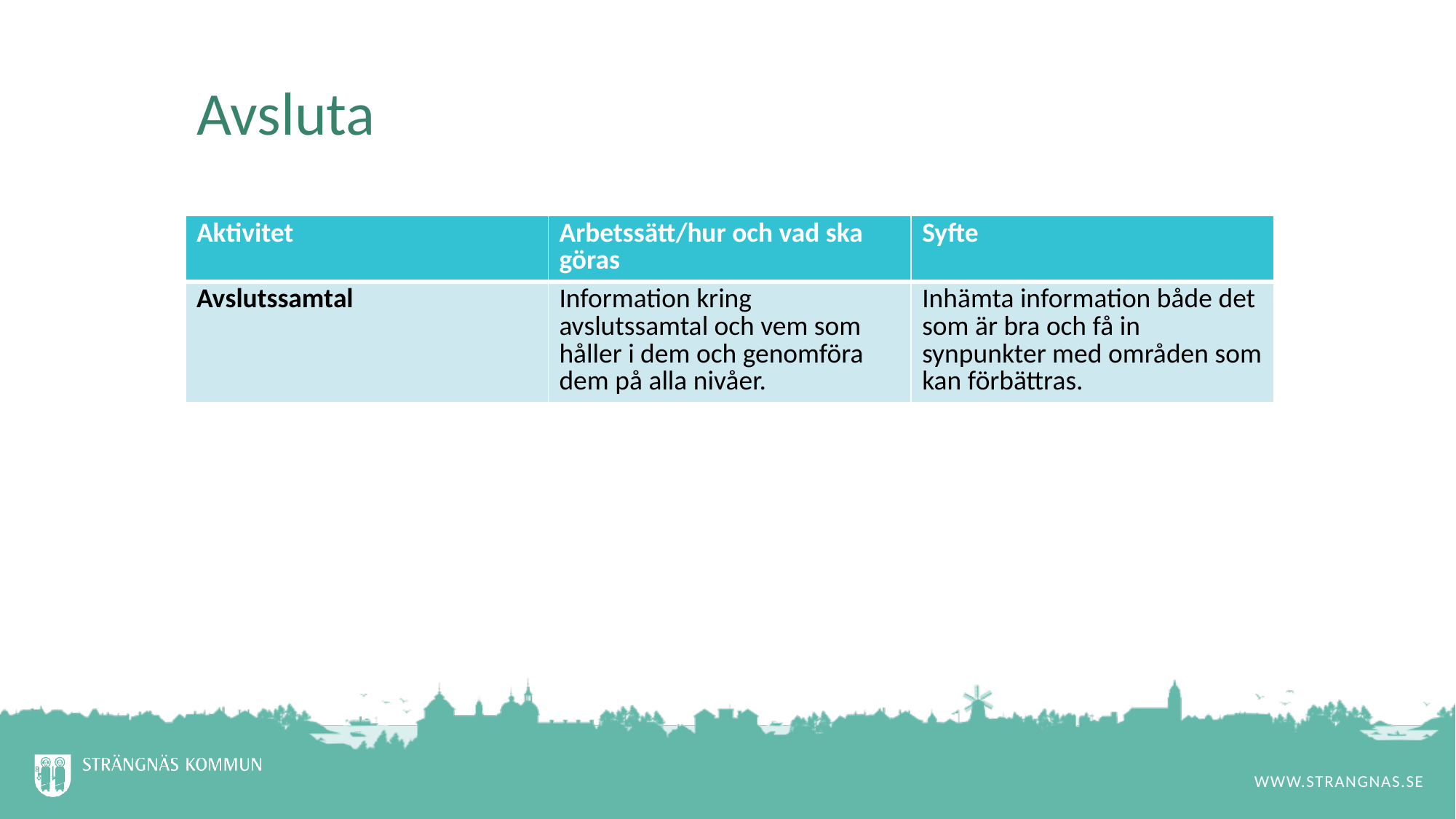

# Avsluta
| Aktivitet | Arbetssätt/hur och vad ska göras | Syfte |
| --- | --- | --- |
| Avslutssamtal | Information kring avslutssamtal och vem som håller i dem och genomföra dem på alla nivåer. | Inhämta information både det som är bra och få in synpunkter med områden som kan förbättras. |